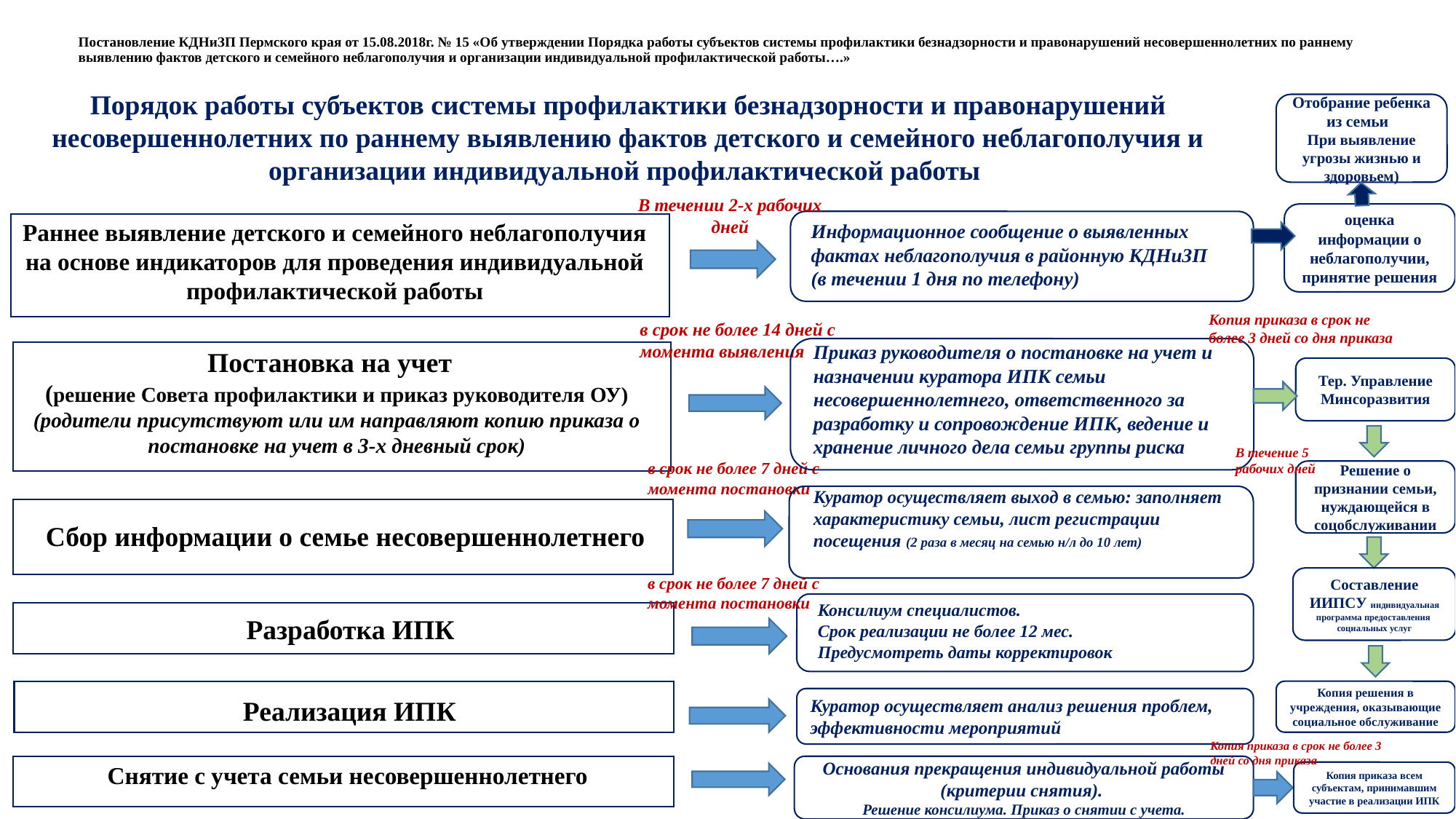

# Постановление КДНиЗП Пермского края от 15.08.2018г. № 15 «Об утверждении Порядка работы субъектов системы профилактики безнадзорности и правонарушений несовершеннолетних по раннему выявлению фактов детского и семейного неблагополучия и организации индивидуальной профилактической работы….»
Порядок работы субъектов системы профилактики безнадзорности и правонарушений несовершеннолетних по раннему выявлению фактов детского и семейного неблагополучия и организации индивидуальной профилактической работы
Отобрание ребенка из семьи
При выявление угрозы жизнью и здоровьем)

В течении 2-х рабочих дней
оценка информации о неблагополучии, принятие решения

Раннее выявление детского и семейного неблагополучия
на основе индикаторов для проведения индивидуальной профилактической работы
Информационное сообщение о выявленных фактах неблагополучия в районную КДНиЗП (в течении 1 дня по телефону)

Копия приказа в срок не более 3 дней со дня приказа
в срок не более 14 дней с момента выявления
Приказ руководителя о постановке на учет и назначении куратора ИПК семьи несовершеннолетнего, ответственного за разработку и сопровождение ИПК, ведение и хранение личного дела семьи группы риска

Постановка на учет
(решение Совета профилактики и приказ руководителя ОУ)
(родители присутствуют или им направляют копию приказа о постановке на учет в 3-х дневный срок)

Тер. Управление Минсоразвития

В течение 5 рабочих дней
в срок не более 7 дней с момента постановки
Решение о признании семьи, нуждающейся в соцобслуживании
Куратор осуществляет выход в семью: заполняет характеристику семьи, лист регистрации посещения (2 раза в месяц на семью н/л до 10 лет)

Сбор информации о семье несовершеннолетнего

в срок не более 7 дней с момента постановки
Составление ИИПСУ индивидуальная программа предоставления  социальных услуг
Консилиум специалистов.
Срок реализации не более 12 мес.
Предусмотреть даты корректировок

Разработка ИПК

Копия решения в учреждения, оказывающие социальное обслуживание

Реализация ИПК
Куратор осуществляет анализ решения проблем, эффективности мероприятий

Копия приказа в срок не более 3 дней со дня приказа
Снятие с учета семьи несовершеннолетнего

Основания прекращения индивидуальной работы (критерии снятия).
Решение консилиума. Приказ о снятии с учета.
Копия приказа всем субъектам, принимавшим участие в реализации ИПК